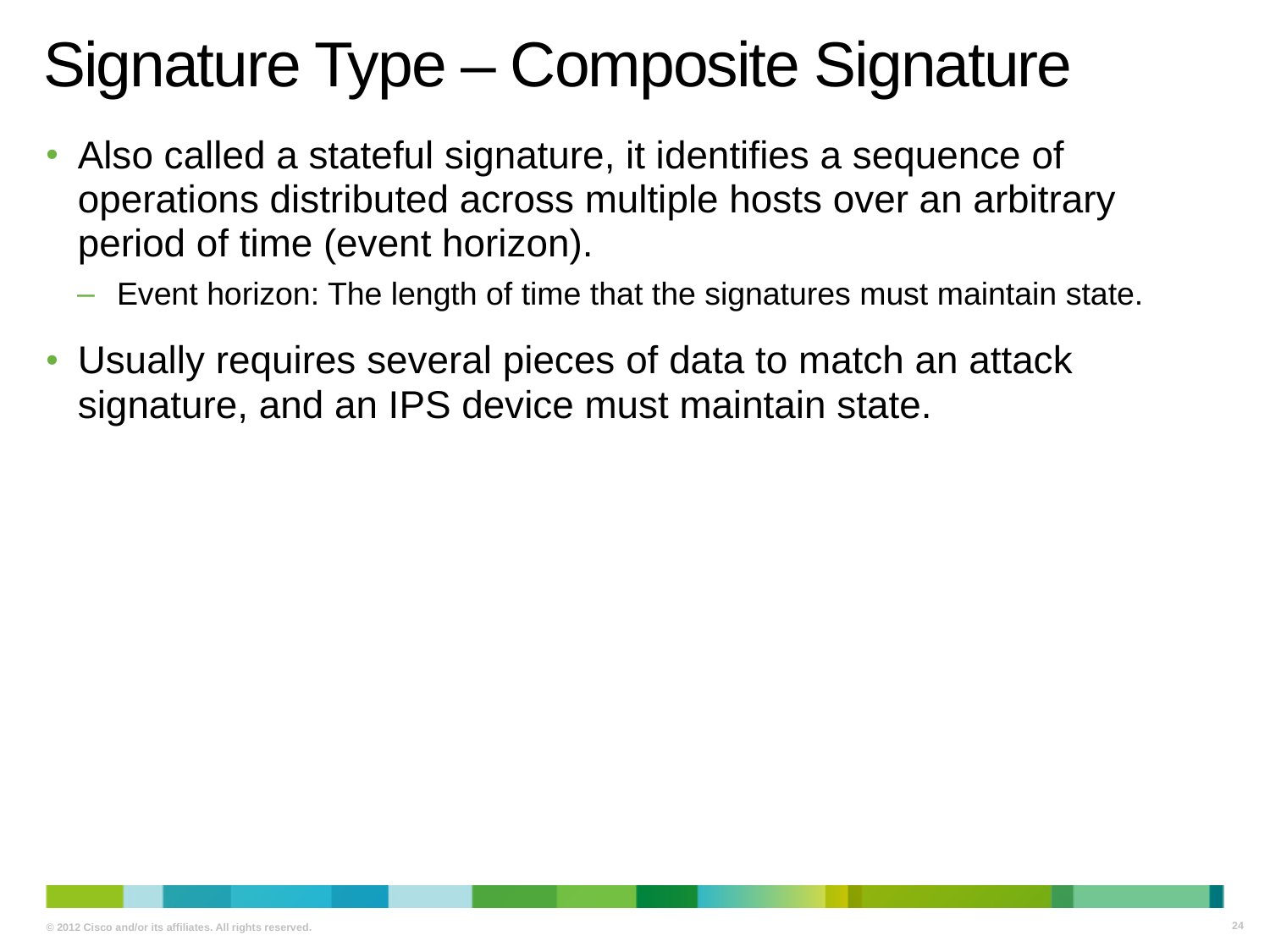

# Signature Type – Composite Signature
Also called a stateful signature, it identifies a sequence of operations distributed across multiple hosts over an arbitrary period of time (event horizon).
Event horizon: The length of time that the signatures must maintain state.
Usually requires several pieces of data to match an attack signature, and an IPS device must maintain state.